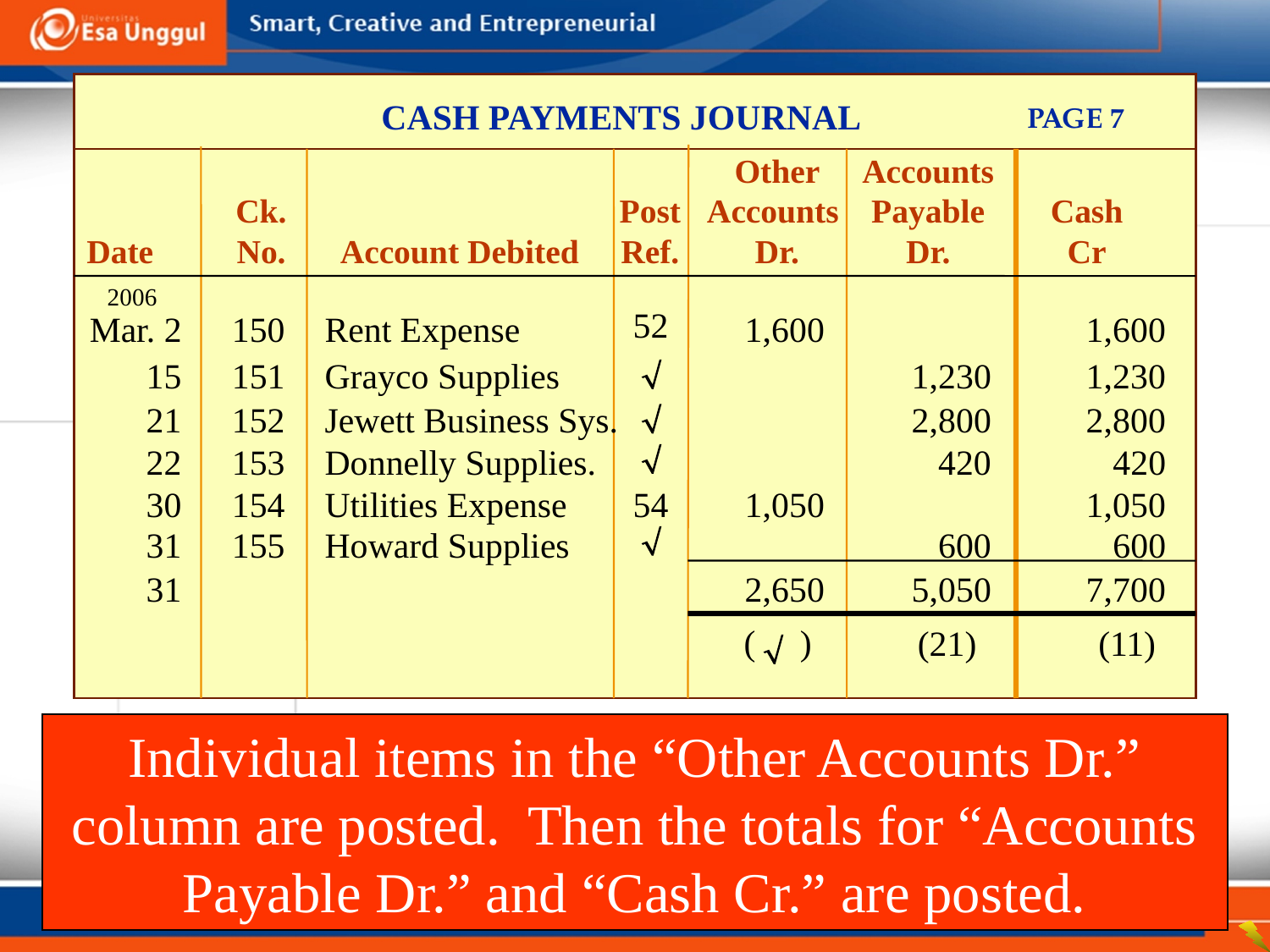

CASH PAYMENTS JOURNAL
PAGE 7
				Other	Accounts
	Ck.		Post	Accounts 	Payable	Cash
Date	No.	Account Debited	Ref.	Dr.	Dr.	Cr

2006
	Mar. 2	150	Rent Expense		1,600		1,600

52
	15	151	Grayco Supplies			1,230	1,230
√
	21	152	Jewett Business Sys.			2,800	2,800
√
√
	22	153	Donnelly Supplies.			420	420
	30	154	Utilities Expense		1,050		1,050
54
√
	31	155	Howard Supplies			600	600
	31				2,650	5,050	7,700

(     )

√
(21)
(11)
Individual items in the “Other Accounts Dr.” column are posted.  Then the totals for “Accounts Payable Dr.” and “Cash Cr.” are posted.